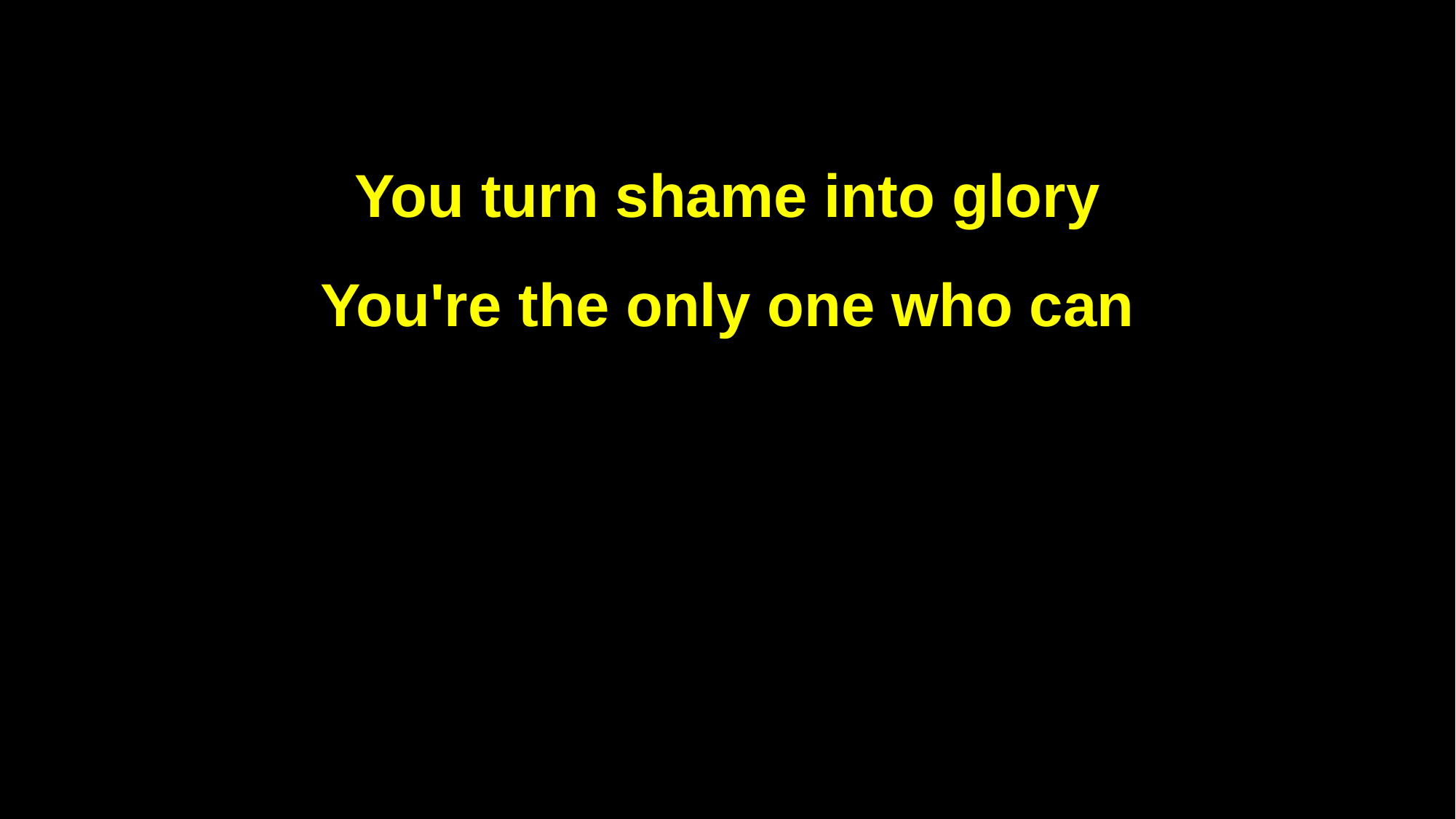

You turn shame into glory
You're the only one who can